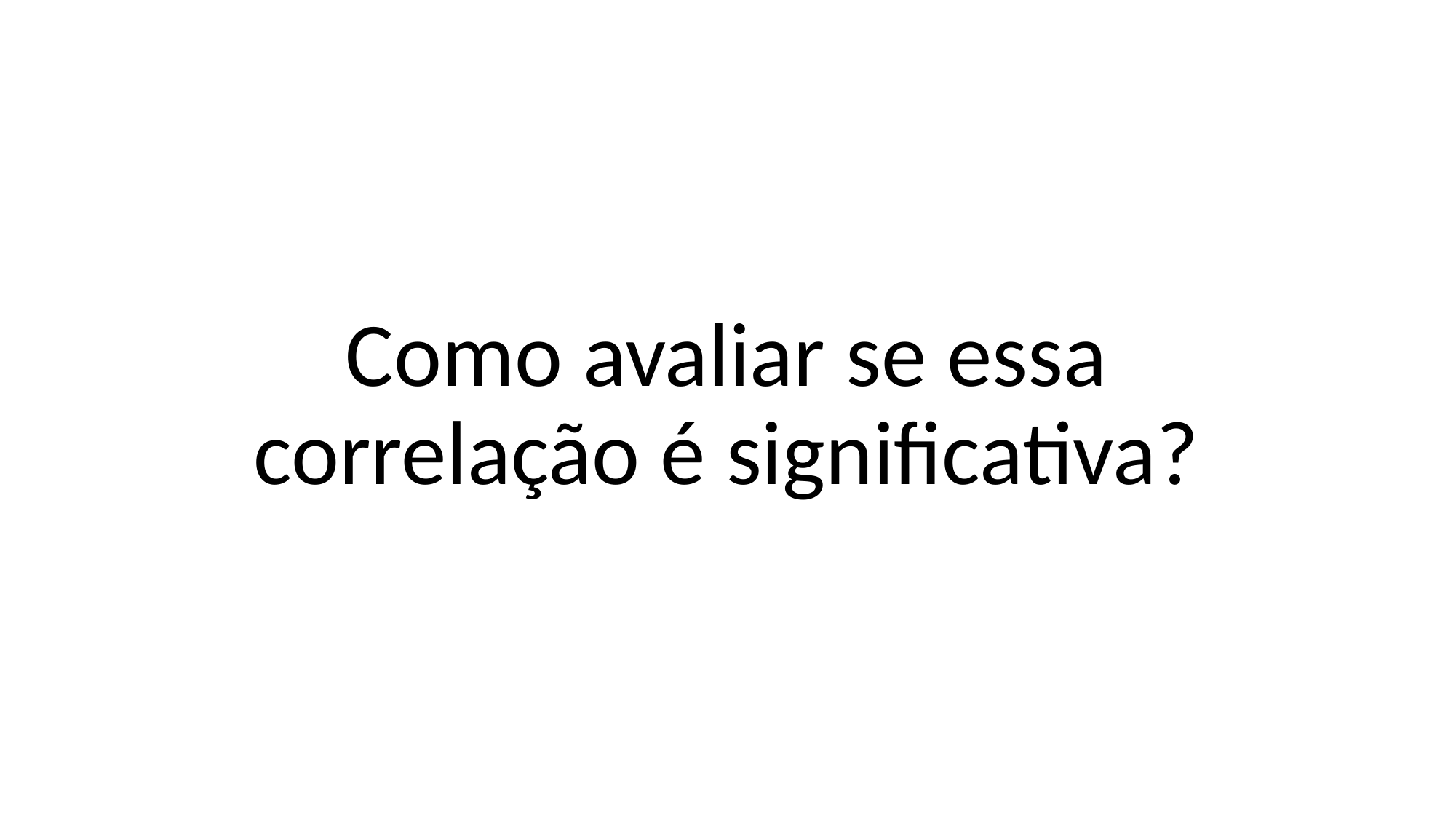

# Como avaliar se essa correlação é significativa?